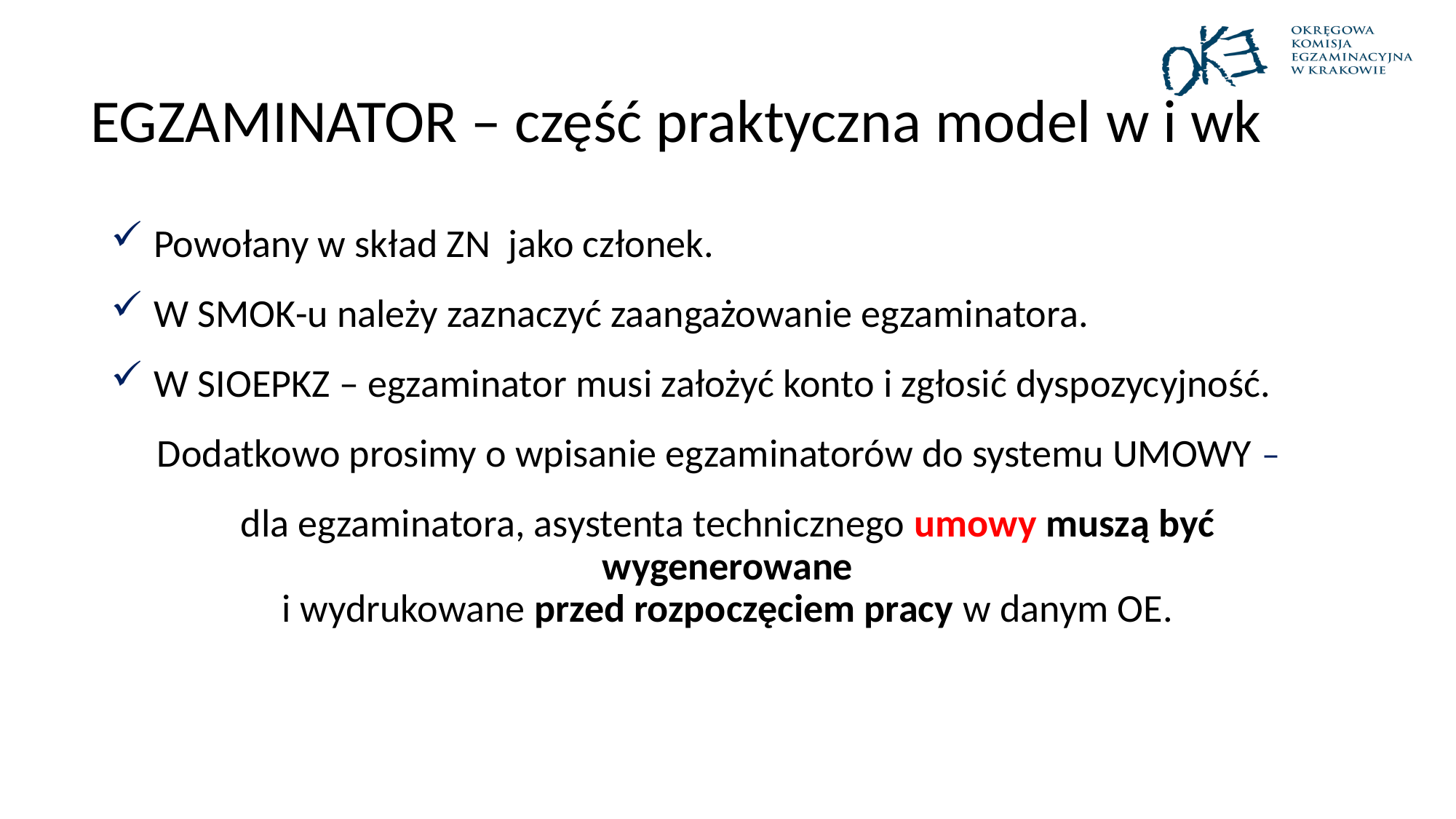

# EGZAMINATOR – część praktyczna model w i wk
Powołany w skład ZN  jako członek.
W SMOK-u należy zaznaczyć zaangażowanie egzaminatora.
W SIOEPKZ – egzaminator musi założyć konto i zgłosić dyspozycyjność.
Dodatkowo prosimy o wpisanie egzaminatorów do systemu UMOWY –
dla egzaminatora, asystenta technicznego umowy muszą być wygenerowane
i wydrukowane przed rozpoczęciem pracy w danym OE.